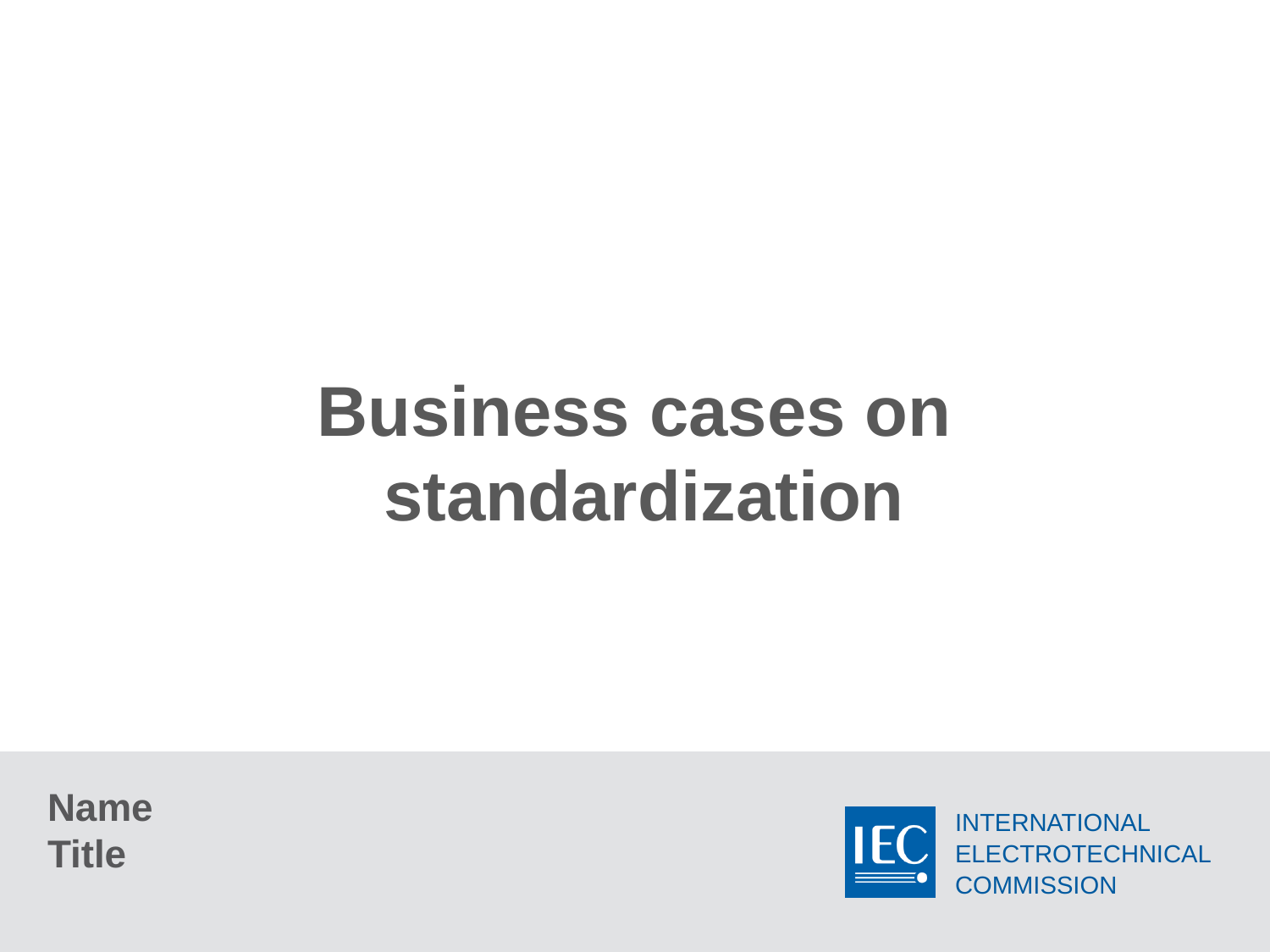

# Business cases on standardization
Name
Title